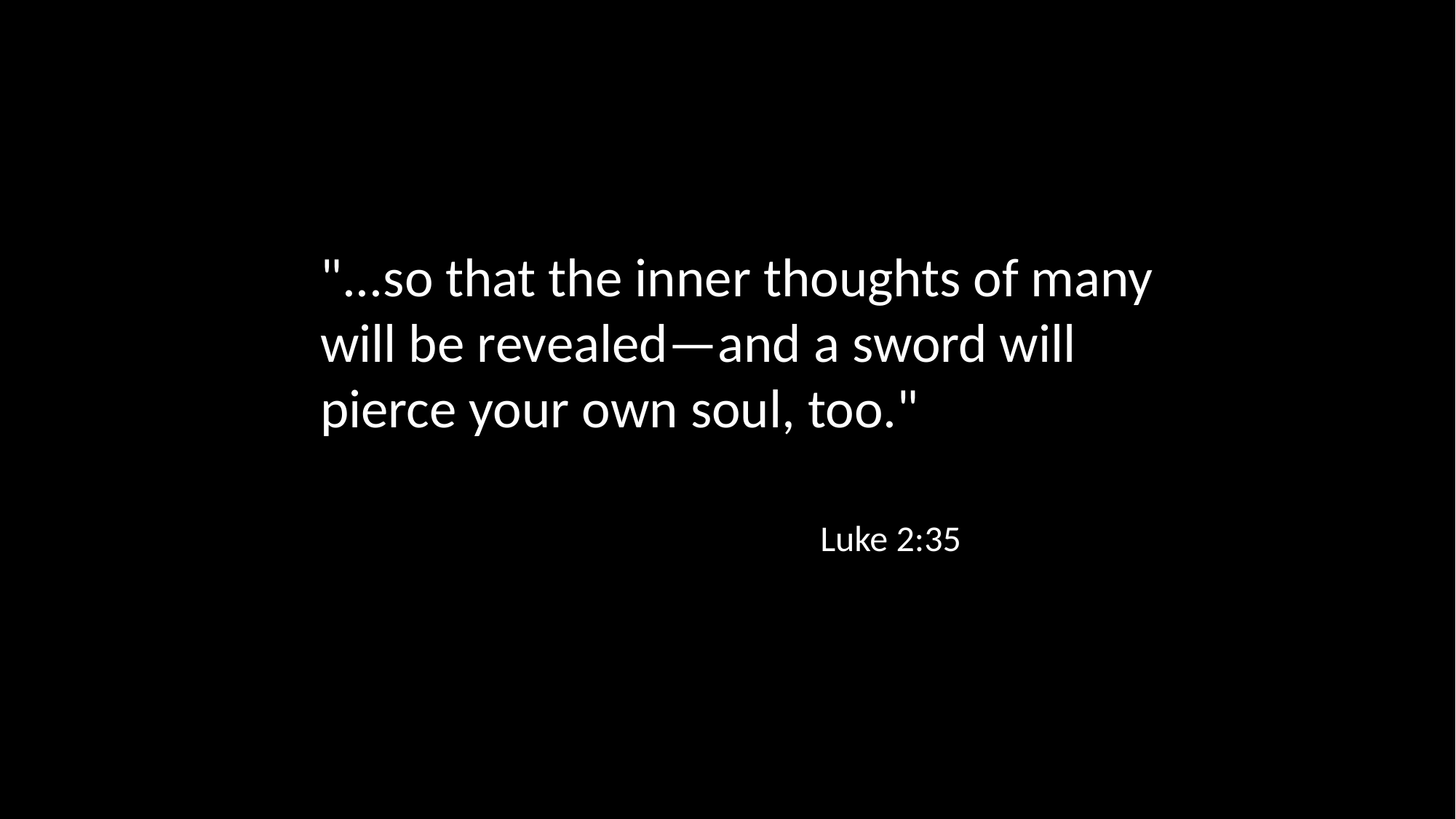

"...so that the inner thoughts of many will be revealed—and a sword will pierce your own soul, too."
Luke 2:35